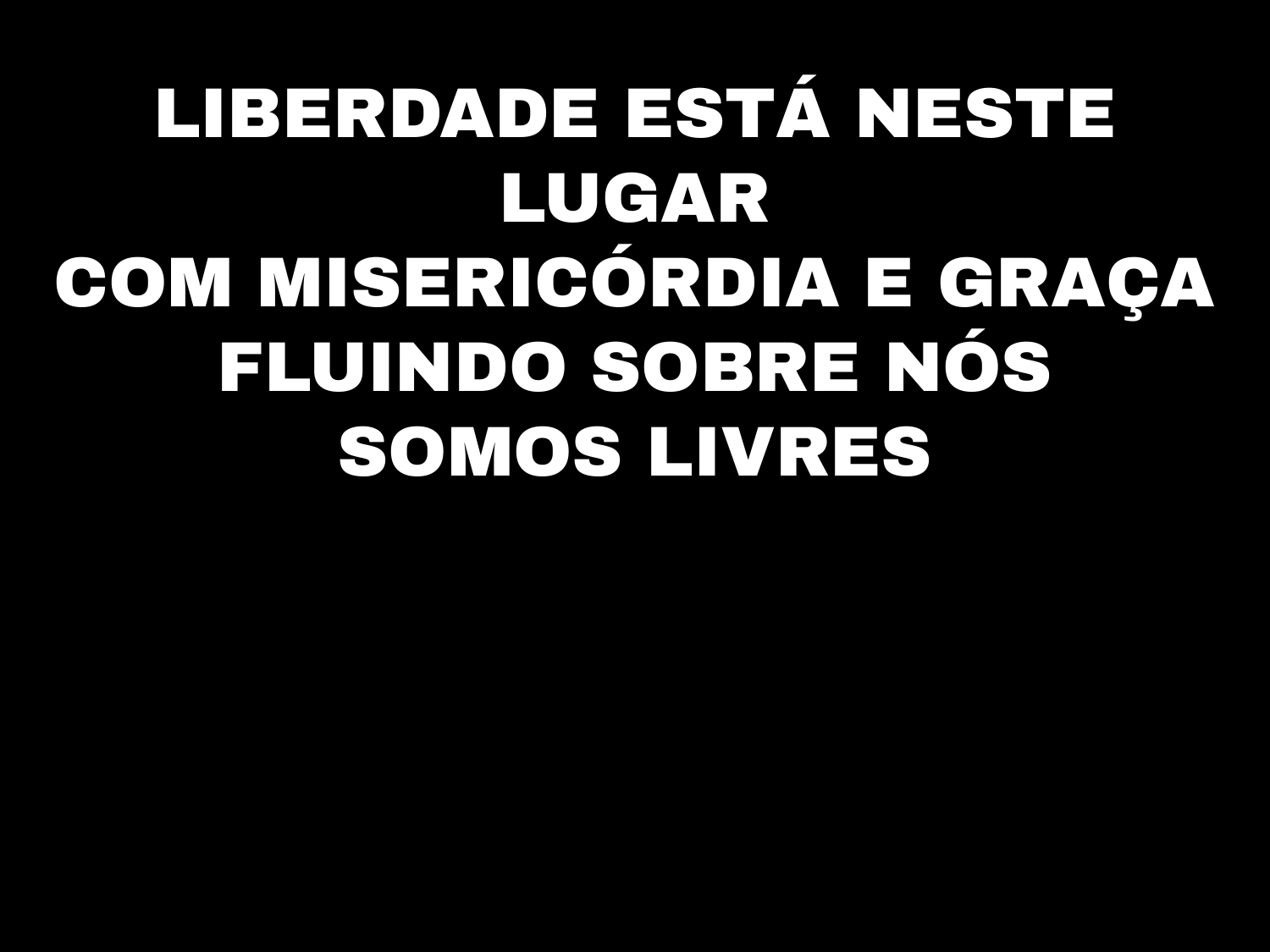

# LIBERDADE ESTÁ NESTE LUGAR COM MISERICÓRDIA E GRAÇA FLUINDO SOBRE NÓS SOMOS LIVRES